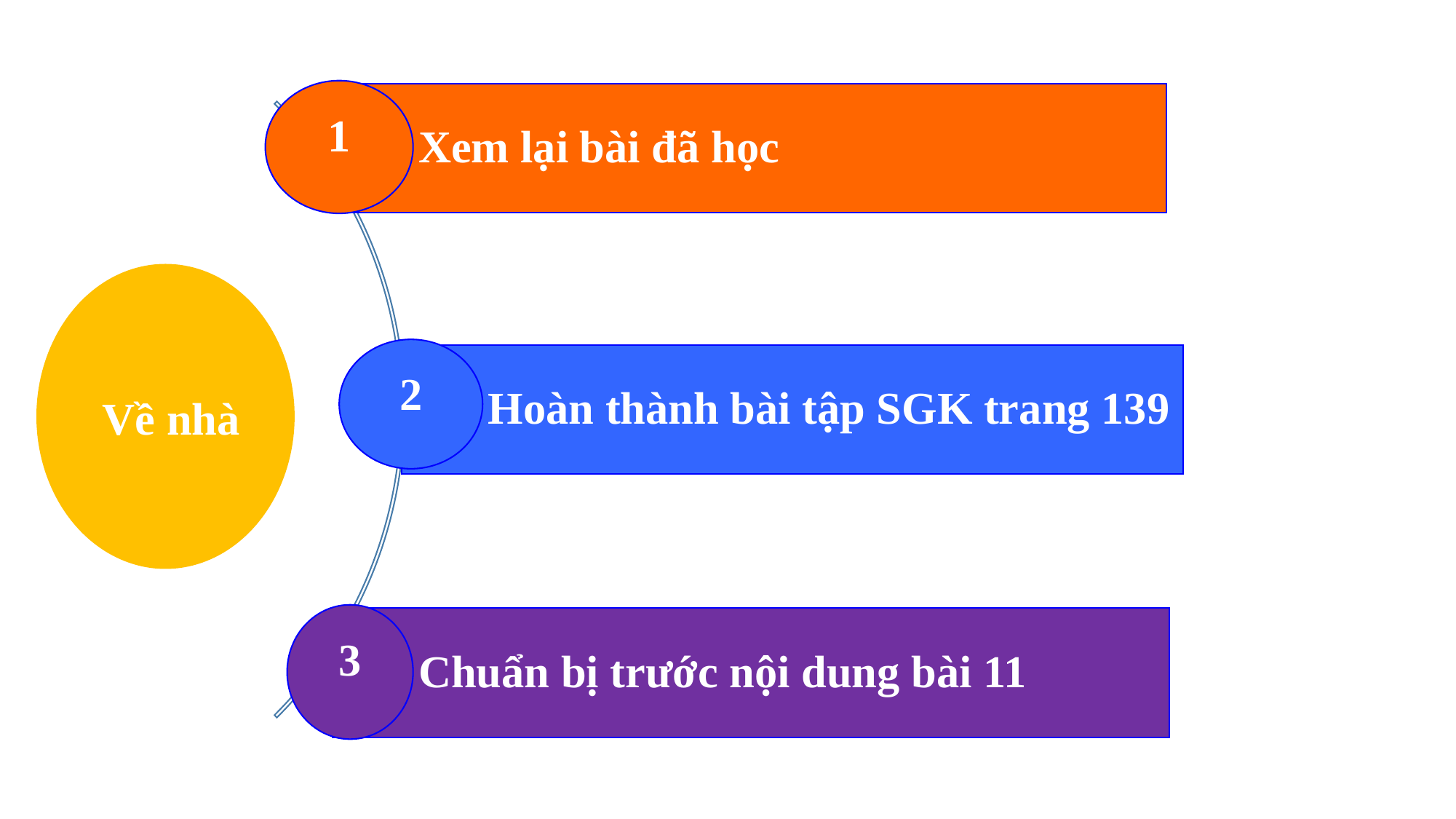

1
Xem lại bài đã học
 Về nhà
2
Hoàn thành bài tập SGK trang 139
3
Chuẩn bị trước nội dung bài 11